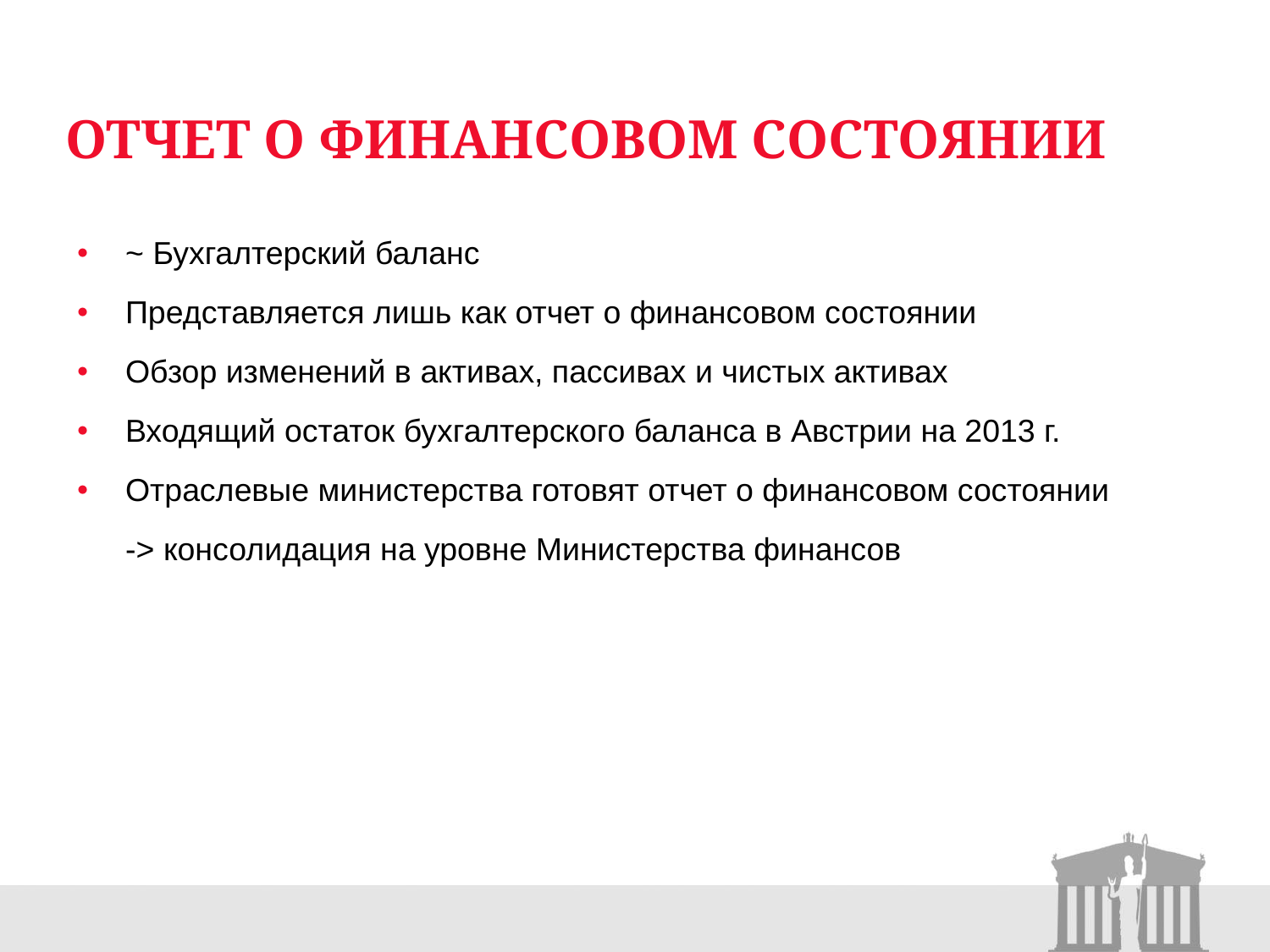

# Отчет о финансовом состоянии
~ Бухгалтерский баланс
Представляется лишь как отчет о финансовом состоянии
Обзор изменений в активах, пассивах и чистых активах
Входящий остаток бухгалтерского баланса в Австрии на 2013 г.
Отраслевые министерства готовят отчет о финансовом состоянии
	-> консолидация на уровне Министерства финансов